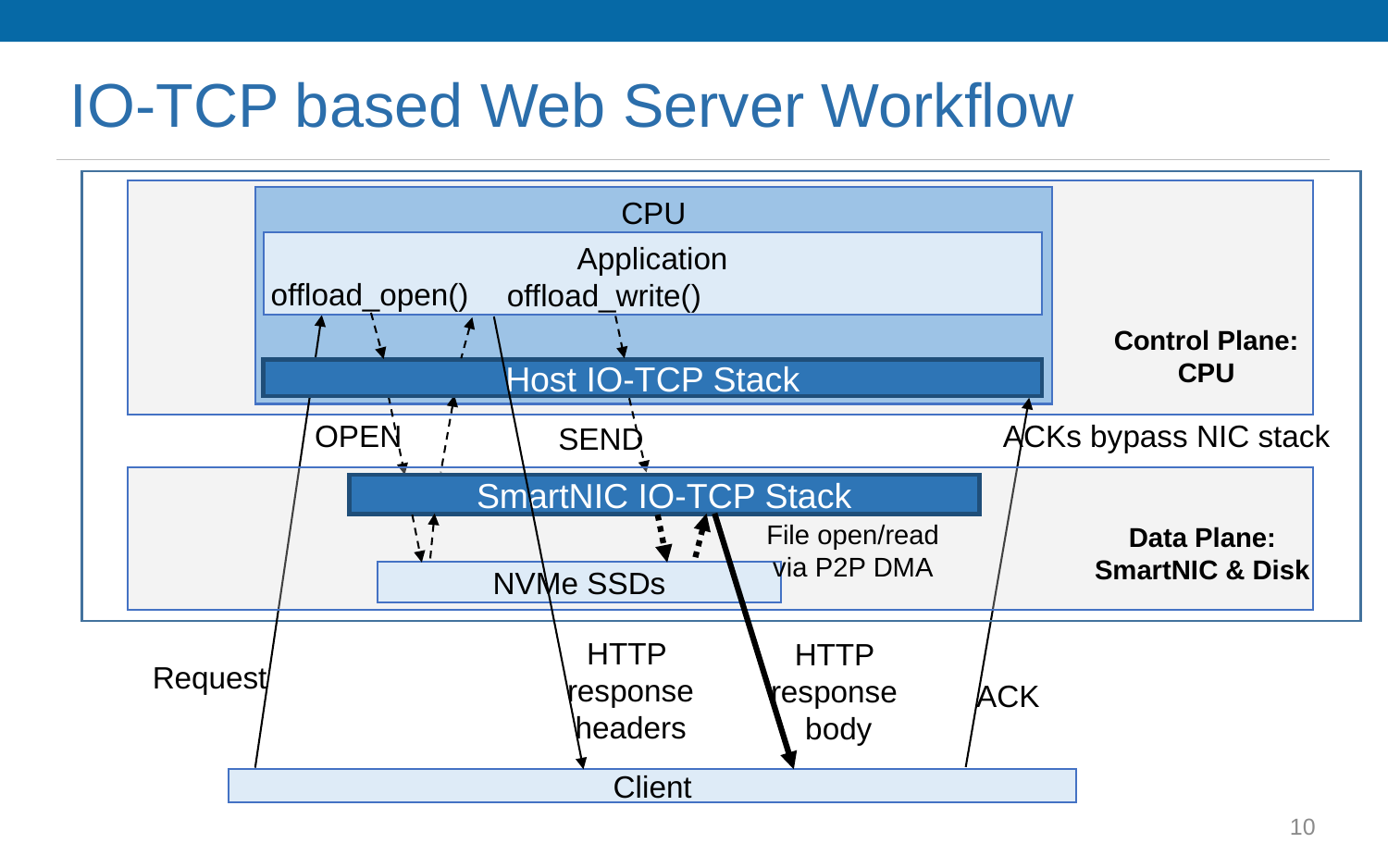

# IO-TCP based Web Server Workflow

CPU
Application
offload_open()
offload_write()
Request
Control Plane:
CPU
Host IO-TCP Stack
SEND
OPEN
ACKs bypass NIC stack

SmartNIC IO-TCP Stack
File open/read
via P2P DMA
Data Plane:
SmartNIC & Disk
NVMe SSDs
HTTP
response
headers
HTTP
response
body
ACK
Client
10